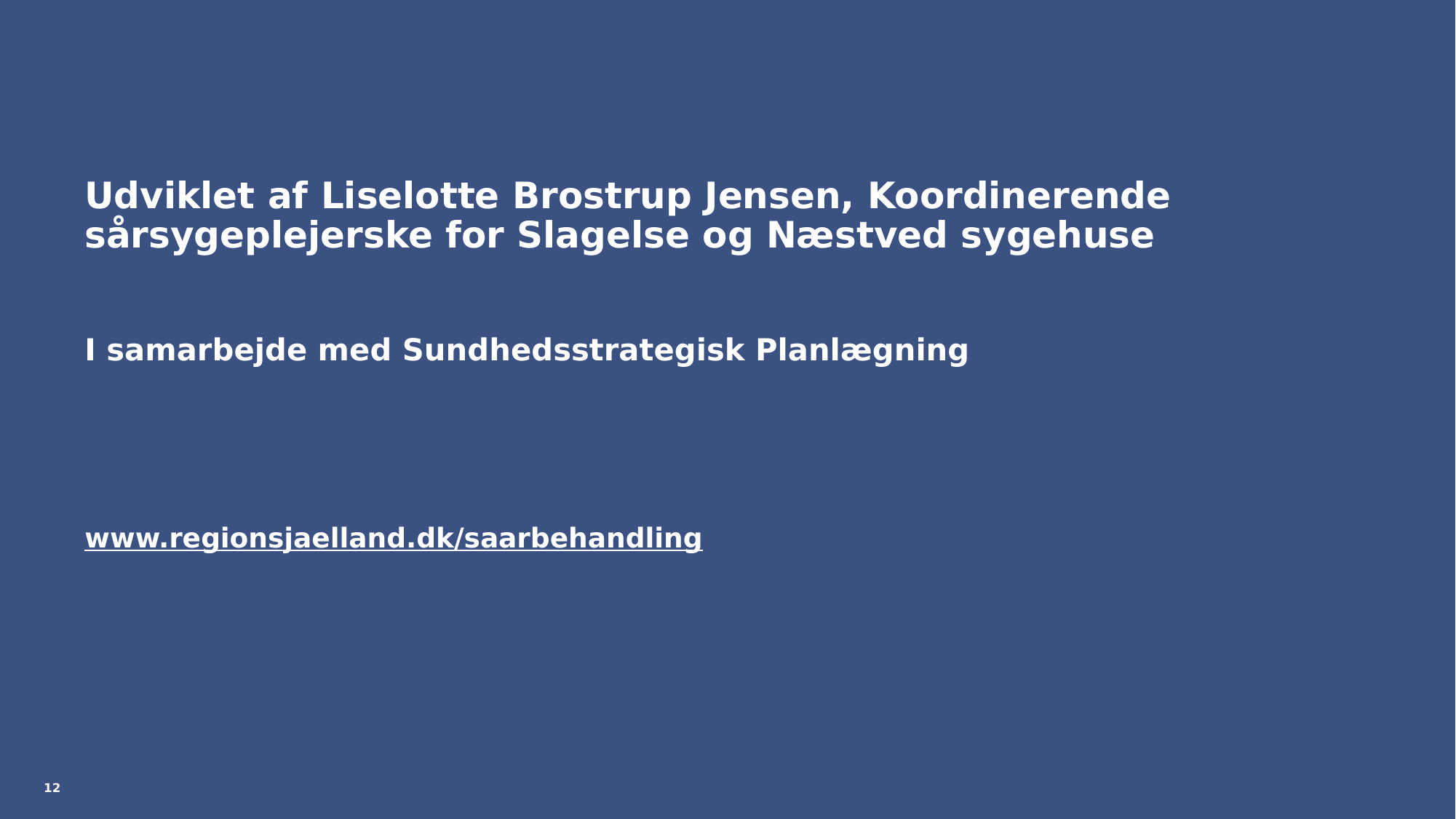

# Udviklet af Liselotte Brostrup Jensen, Koordinerende sårsygeplejerske for Slagelse og Næstved sygehuse I samarbejde med Sundhedsstrategisk Planlægning www.regionsjaelland.dk/saarbehandling
12